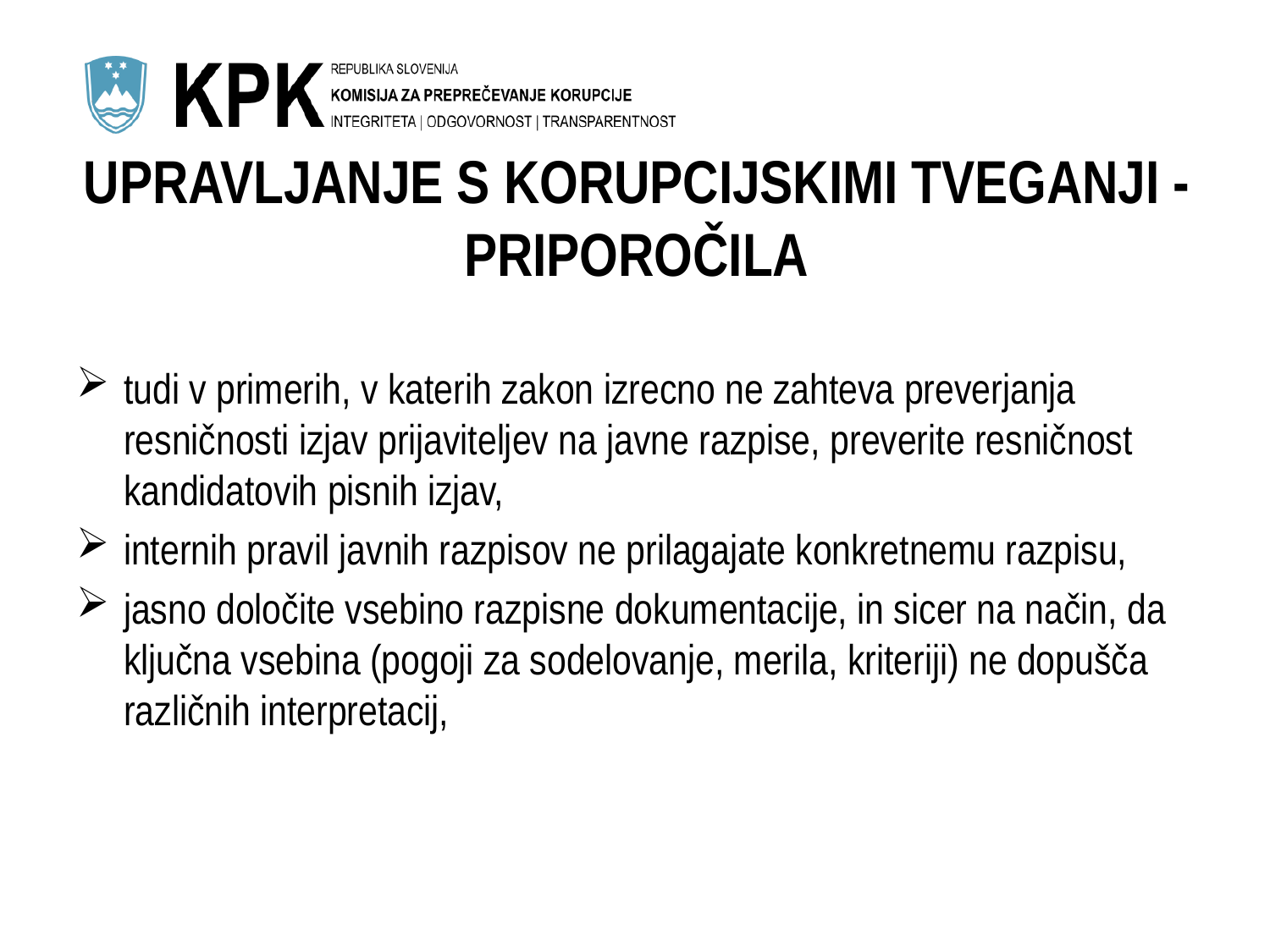

# UPRAVLJANJE S KORUPCIJSKIMI TVEGANJI - PRIPOROČILA

tudi v primerih, v katerih zakon izrecno ne zahteva preverjanja resničnosti izjav prijaviteljev na javne razpise, preverite resničnost kandidatovih pisnih izjav,
internih pravil javnih razpisov ne prilagajate konkretnemu razpisu,
jasno določite vsebino razpisne dokumentacije, in sicer na način, da ključna vsebina (pogoji za sodelovanje, merila, kriteriji) ne dopušča različnih interpretacij,